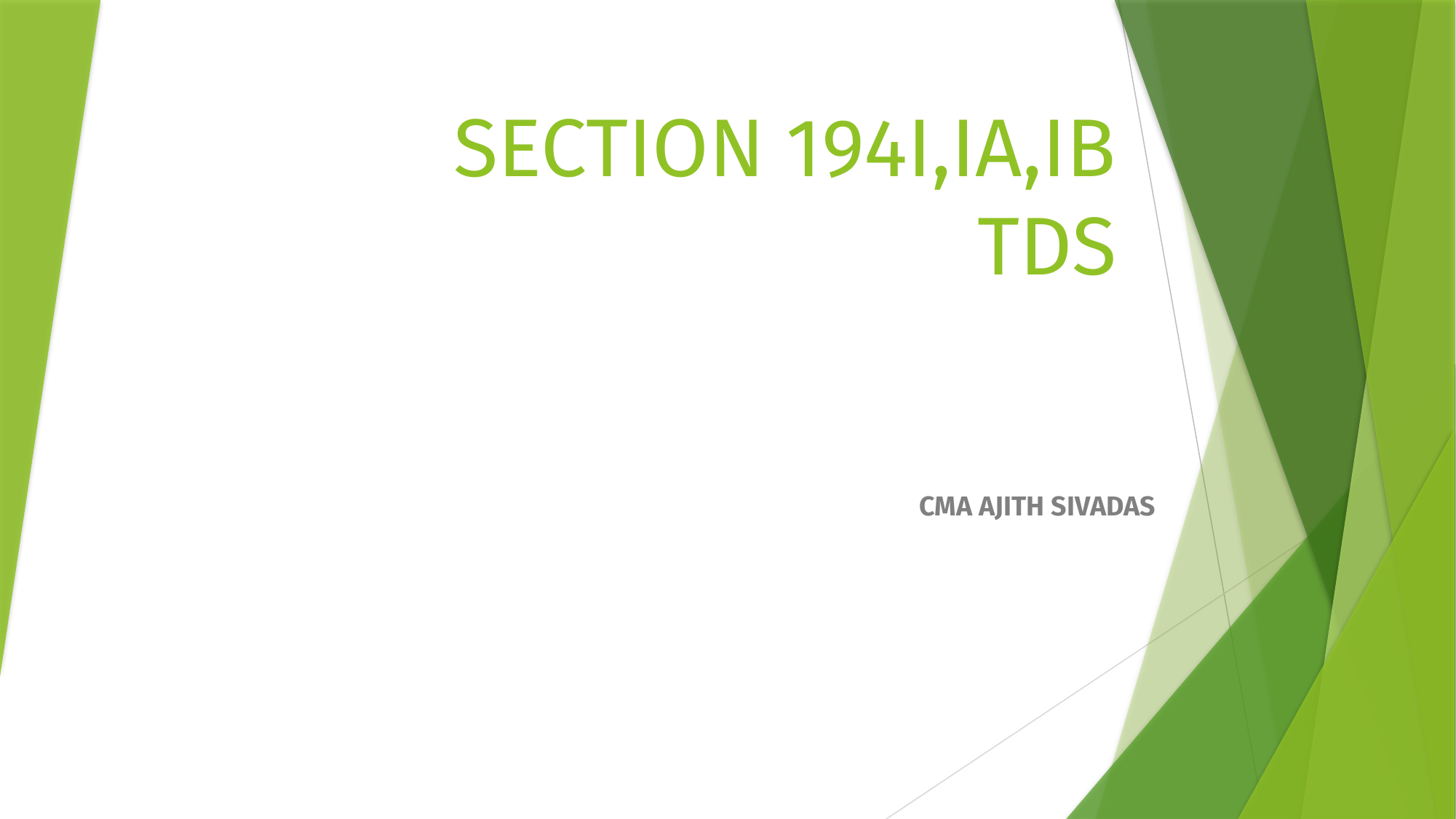

# SECTION 194I,IA,IB TDS
CMA AJITH SIVADAS